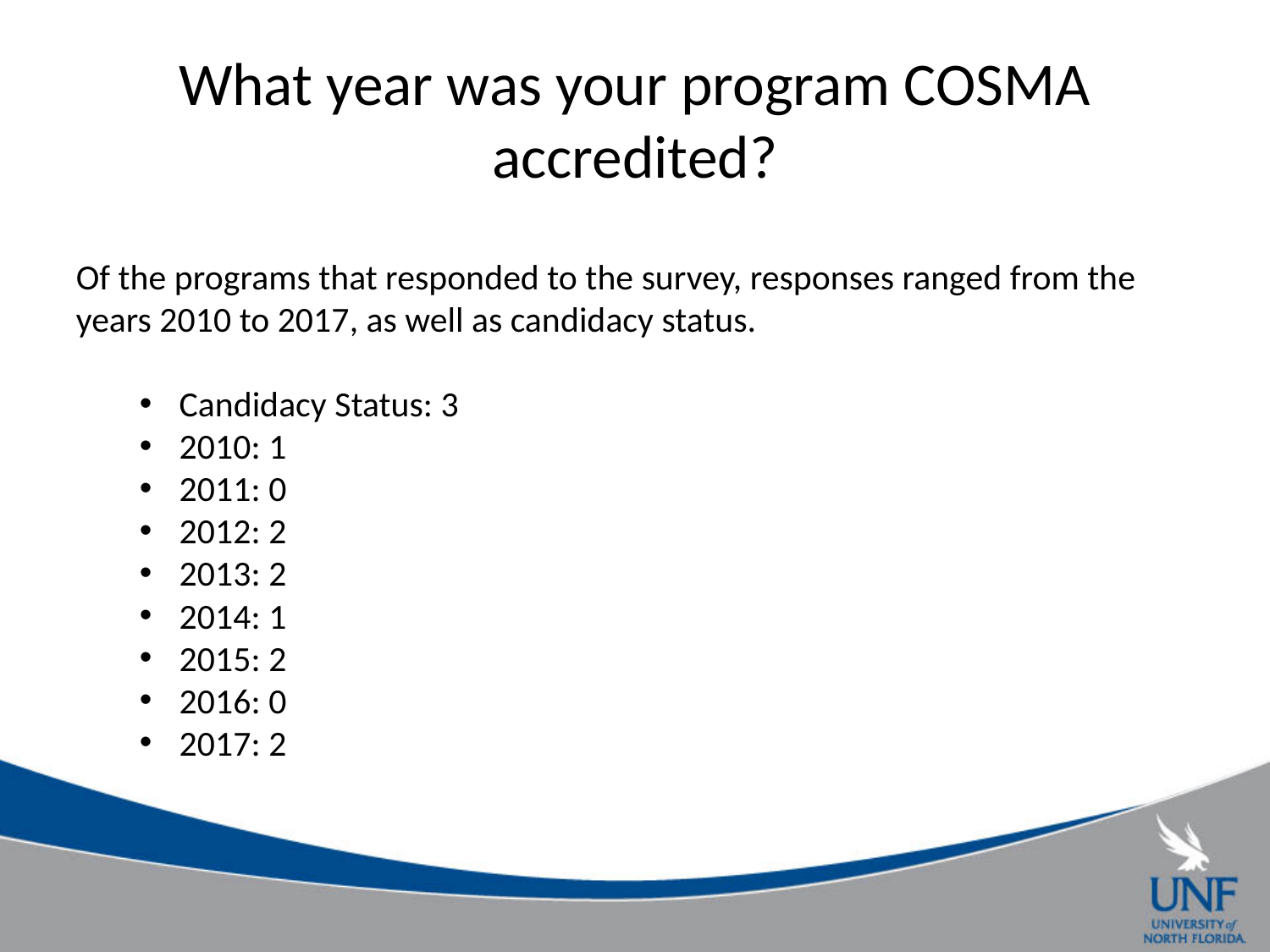

# What year was your program COSMA accredited?
Of the programs that responded to the survey, responses ranged from the years 2010 to 2017, as well as candidacy status.

Candidacy Status: 3
2010: 1
2011: 0
2012: 2
2013: 2
2014: 1
2015: 2
2016: 0
2017: 2